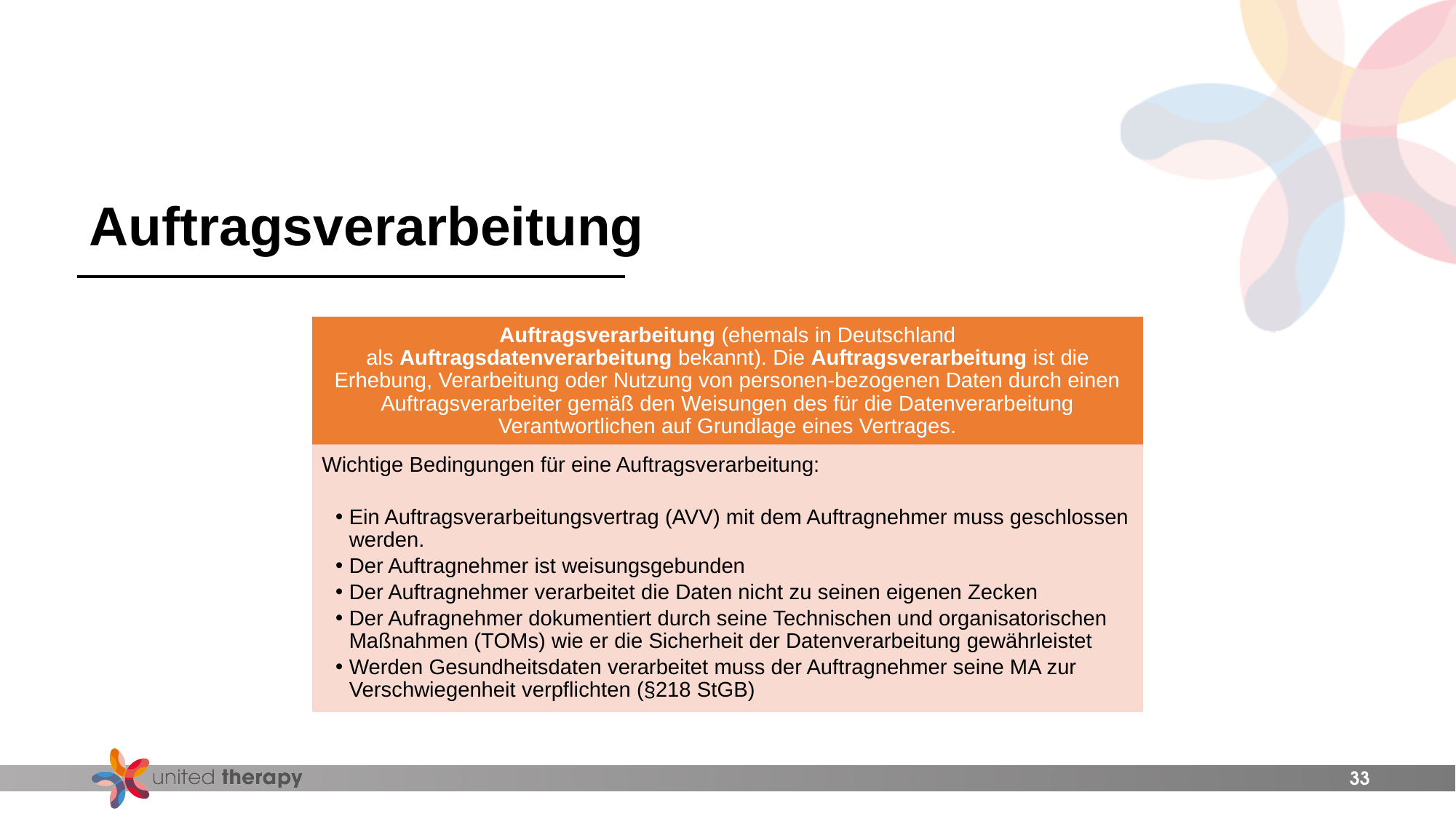

# Auftragsverarbeitung
Auftragsverarbeitung (ehemals in Deutschland als Auftragsdatenverarbeitung bekannt). Die Auftragsverarbeitung ist die Erhebung, Verarbeitung oder Nutzung von personen-bezogenen Daten durch einen Auftragsverarbeiter gemäß den Weisungen des für die Datenverarbeitung Verantwortlichen auf Grundlage eines Vertrages.
Wichtige Bedingungen für eine Auftragsverarbeitung:

Ein Auftragsverarbeitungsvertrag (AVV) mit dem Auftragnehmer muss geschlossen werden.
Der Auftragnehmer ist weisungsgebunden
Der Auftragnehmer verarbeitet die Daten nicht zu seinen eigenen Zecken
Der Aufragnehmer dokumentiert durch seine Technischen und organisatorischen Maßnahmen (TOMs) wie er die Sicherheit der Datenverarbeitung gewährleistet
Werden Gesundheitsdaten verarbeitet muss der Auftragnehmer seine MA zur Verschwiegenheit verpflichten (§218 StGB)